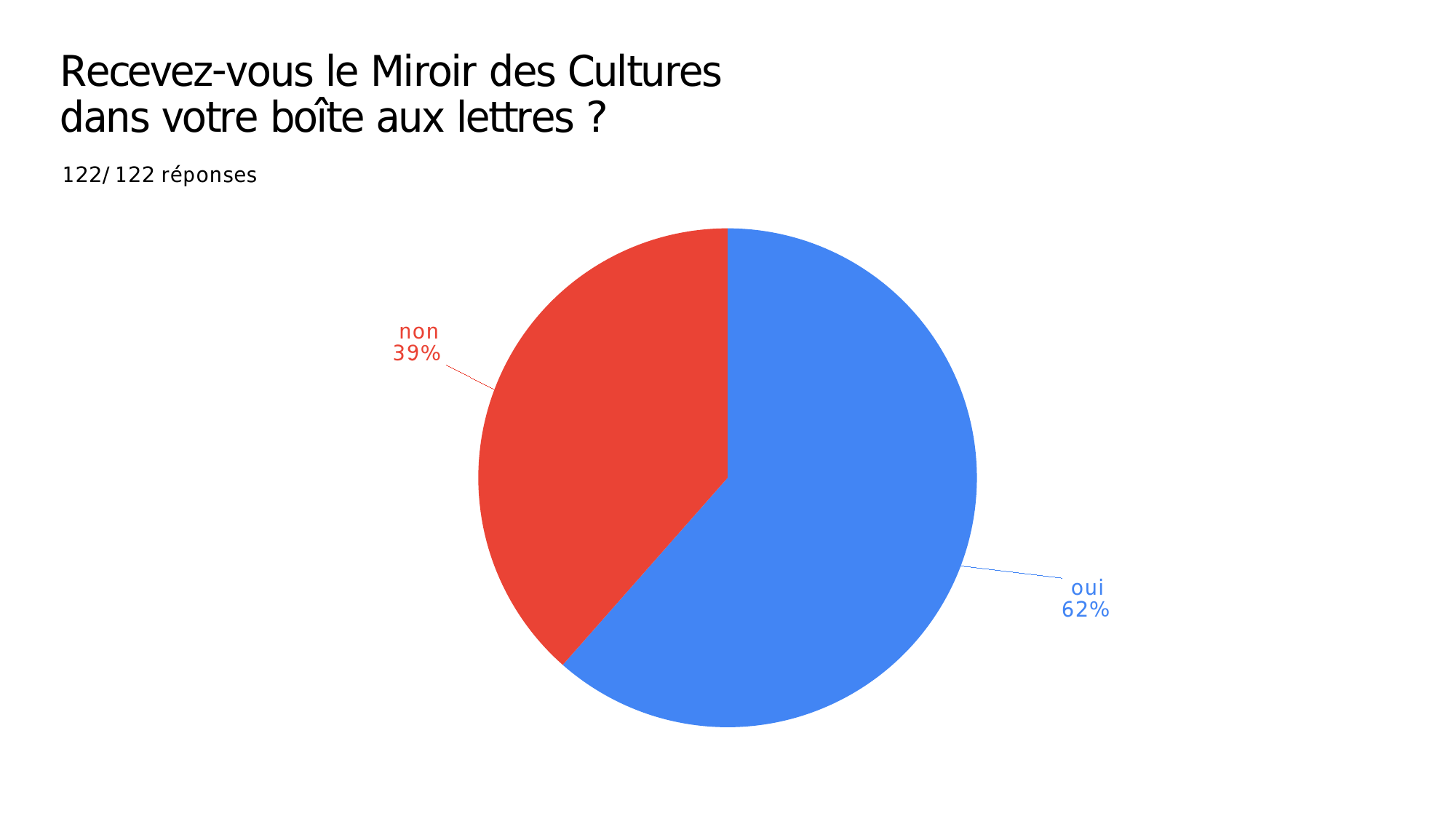

# Recevez-vous le Miroir des Cultures dans votre boîte aux lettres ?
122/122 réponses

### Chart

| Category |  |
|---|---|
| oui | 61.5 |
| non | 38.5 |